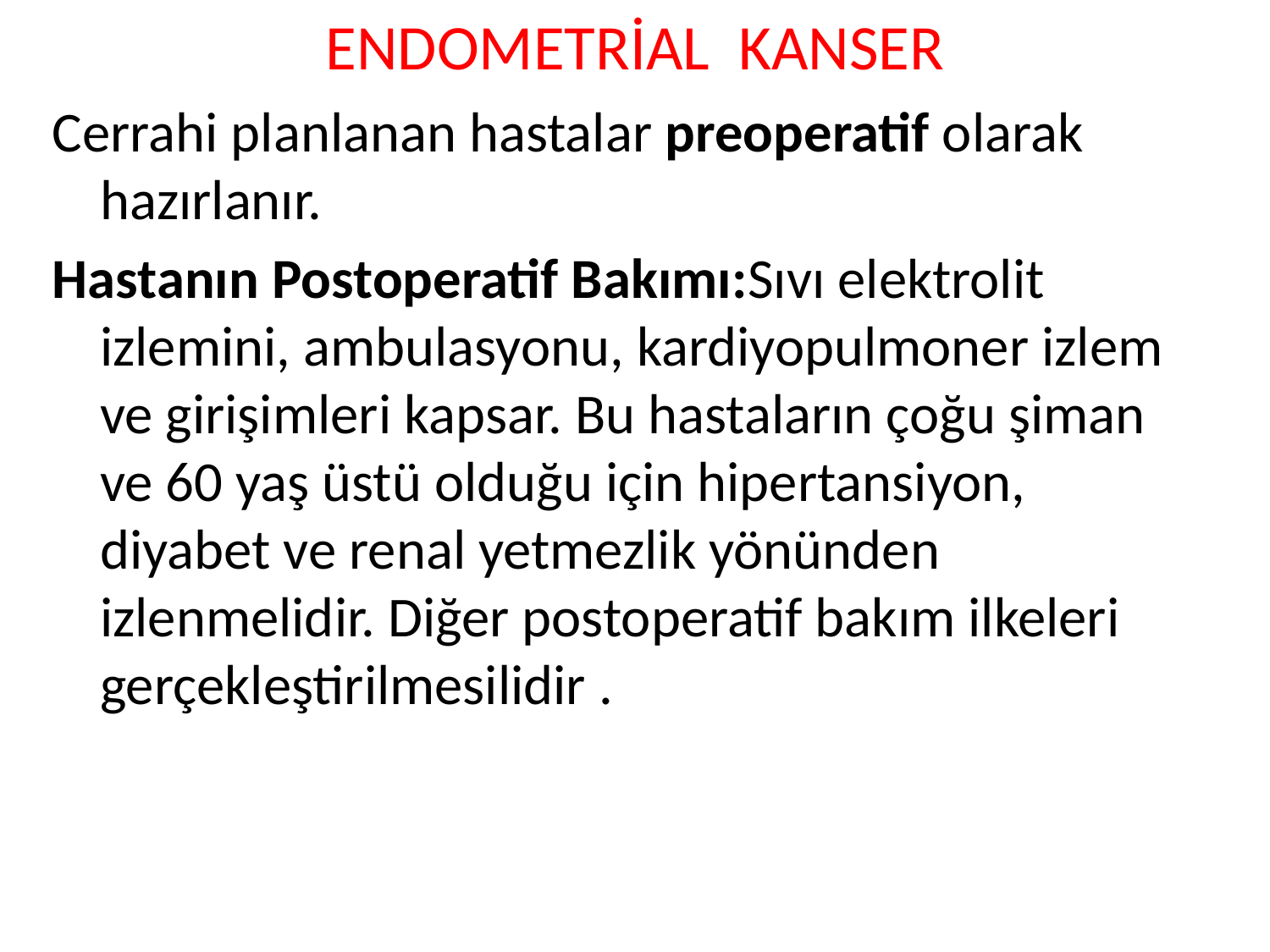

# ENDOMETRİAL  KANSER
Cerrahi planlanan hastalar preoperatif olarak hazırlanır.
Hastanın Postoperatif Bakımı:Sıvı elektrolit izlemini, ambulasyonu, kardiyopulmoner izlem ve girişimleri kapsar. Bu hastaların çoğu şiman ve 60 yaş üstü olduğu için hipertansiyon, diyabet ve renal yetmezlik yönünden izlenmelidir. Diğer postoperatif bakım ilkeleri gerçekleştirilmesilidir .